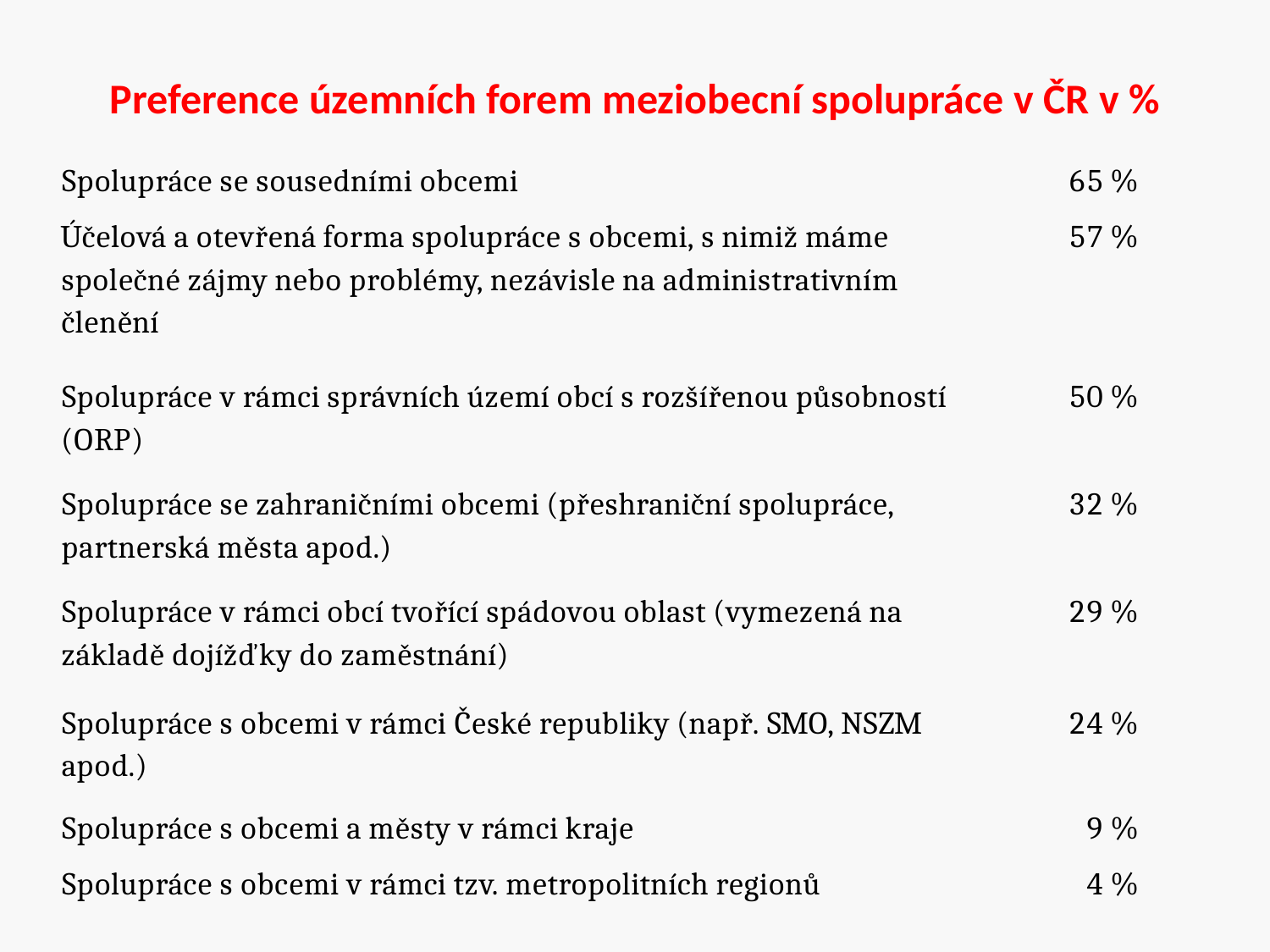

# Preference územních forem meziobecní spolupráce v ČR v %
| Spolupráce se sousedními obcemi |  | 65 % |
| --- | --- | --- |
| Účelová a otevřená forma spolupráce s obcemi, s nimiž máme společné zájmy nebo problémy, nezávisle na administrativním členění |  | 57 % |
| Spolupráce v rámci správních území obcí s rozšířenou působností (ORP) |  | 50 % |
| Spolupráce se zahraničními obcemi (přeshraniční spolupráce, partnerská města apod.) |  | 32 % |
| Spolupráce v rámci obcí tvořící spádovou oblast (vymezená na základě dojížďky do zaměstnání) |  | 29 % |
| Spolupráce s obcemi v rámci České republiky (např. SMO, NSZM apod.) |  | 24 % |
| Spolupráce s obcemi a městy v rámci kraje |  | 9 % |
| Spolupráce s obcemi v rámci tzv. metropolitních regionů |  | 4 % |